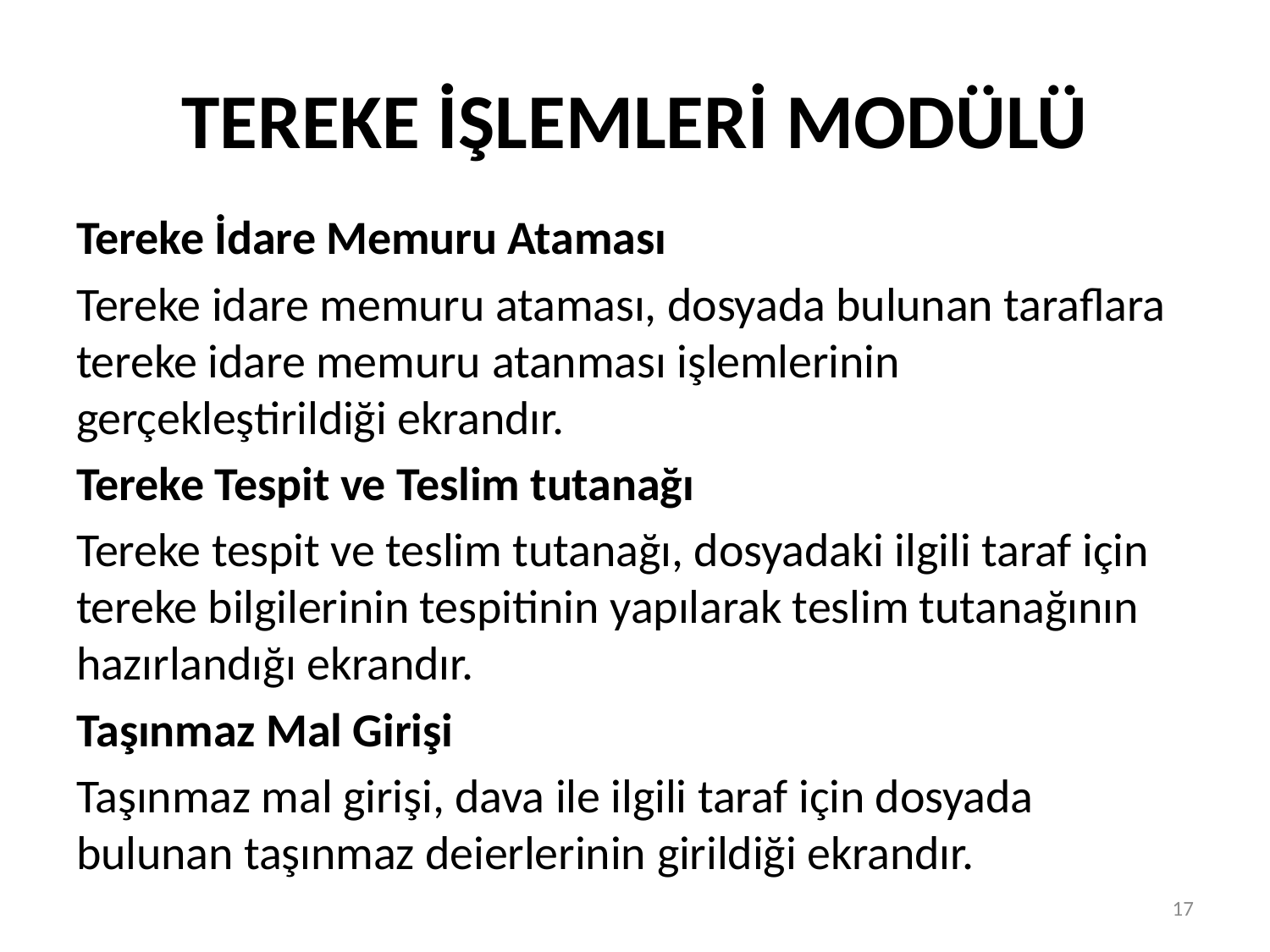

# TEREKE İŞLEMLERİ MODÜLÜ
Tereke İdare Memuru Ataması
Tereke idare memuru ataması, dosyada bulunan taraflara tereke idare memuru atanması işlemlerinin gerçekleştirildiği ekrandır.
Tereke Tespit ve Teslim tutanağı
Tereke tespit ve teslim tutanağı, dosyadaki ilgili taraf için tereke bilgilerinin tespitinin yapılarak teslim tutanağının hazırlandığı ekrandır.
Taşınmaz Mal Girişi
Taşınmaz mal girişi, dava ile ilgili taraf için dosyada bulunan taşınmaz deierlerinin girildiği ekrandır.
17